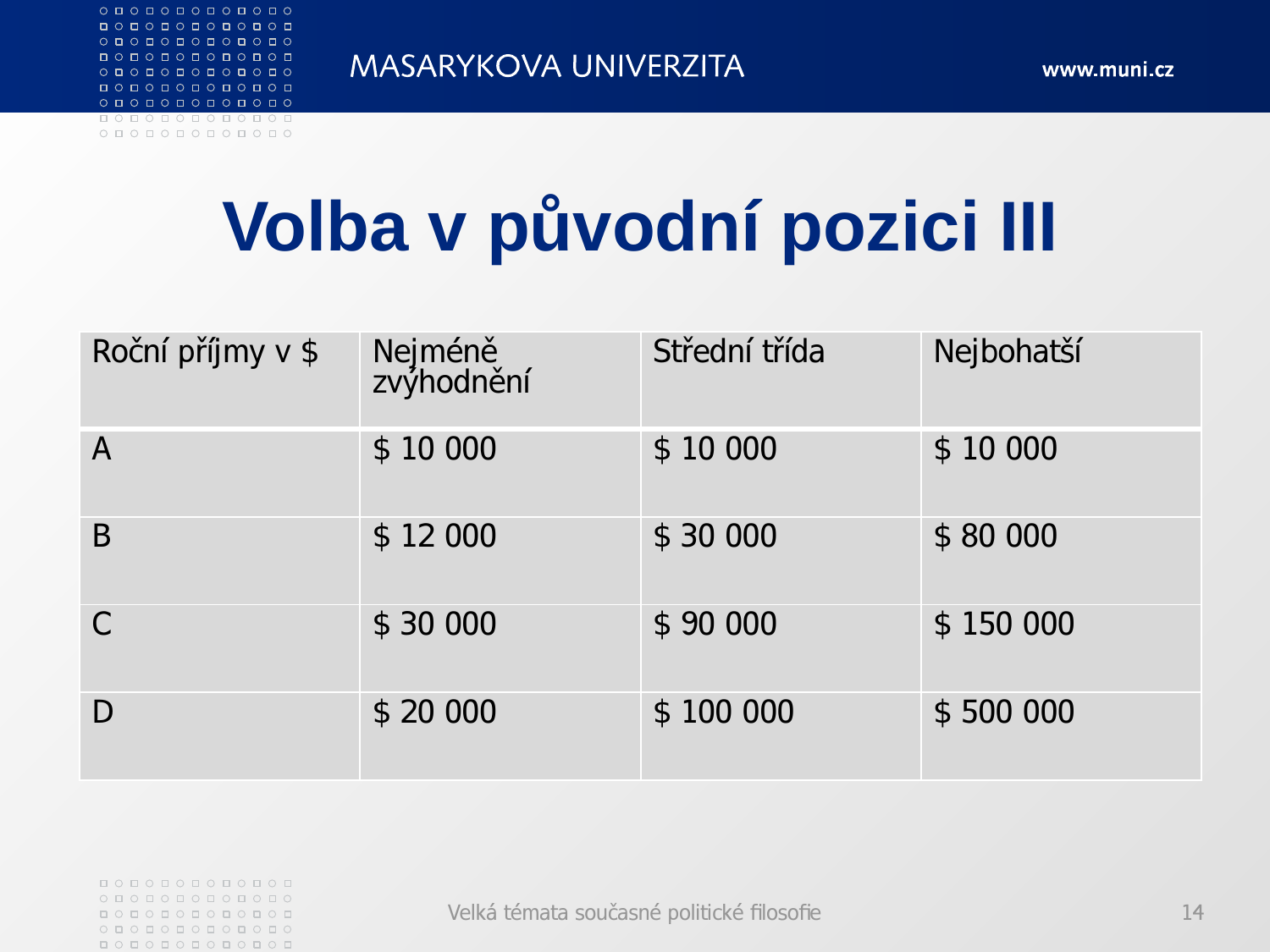

# Volba v původní pozici III

| Roční příjmy v $ | Nejméně zvýhodnění | Střední třída | Nejbohatší |
| --- | --- | --- | --- |
| A | $ 10 000 | $ 10 000 | $ 10 000 |
| B | $ 12 000 | $ 30 000 | $ 80 000 |
| C | $ 30 000 | $ 90 000 | $ 150 000 |
| D | $ 20 000 | $ 100 000 | $ 500 000 |
Velká témata současné politické filosofie
14